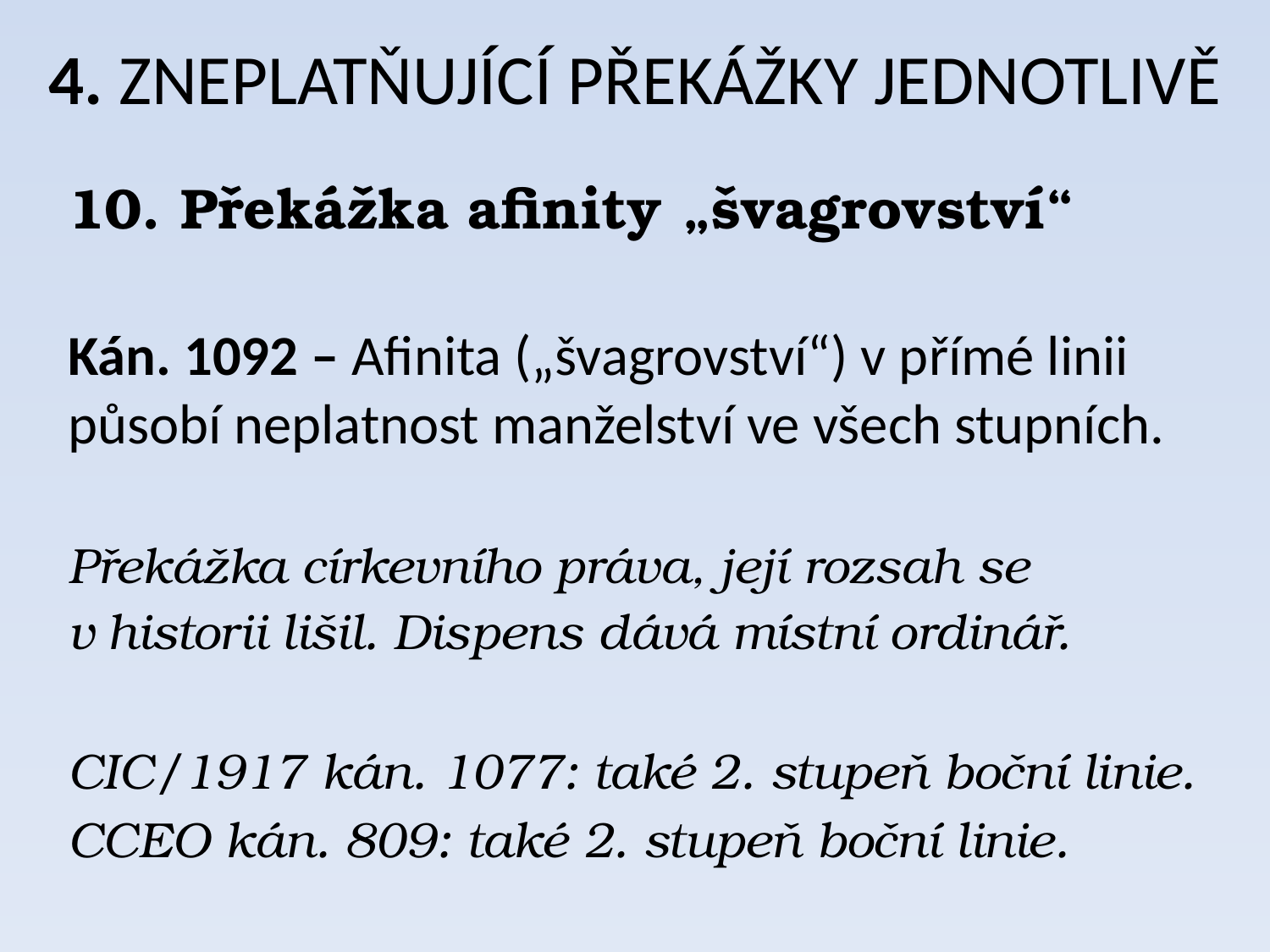

# 4. ZNEPLATŇUJÍCÍ PŘEKÁŽKY JEDNOTLIVĚ
10. Překážka afinity „švagrovství“

Kán. 1092 – Afinita („švagrovství“) v přímé linii působí neplatnost manželství ve všech stupních.

Překážka církevního práva, její rozsah se v historii lišil. Dispens dává místní ordinář.

CIC/1917 kán. 1077: také 2. stupeň boční linie.
CCEO kán. 809: také 2. stupeň boční linie.